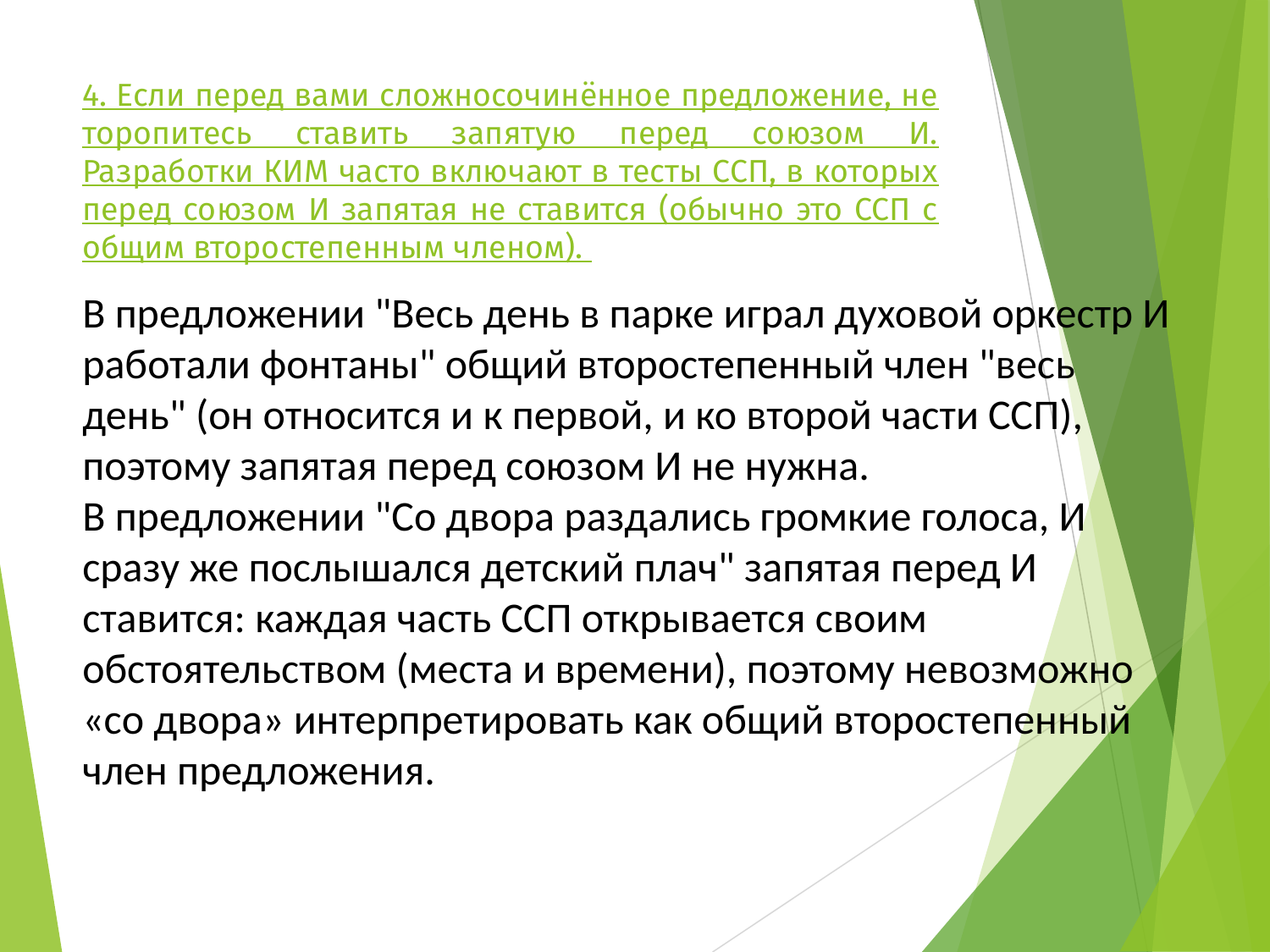

# 4. Если перед вами сложносочинённое предложение, не торопитесь ставить запятую перед союзом И. Разработки КИМ часто включают в тесты ССП, в которых перед союзом И запятая не ставится (обычно это ССП с общим второстепенным членом).
В предложении "Весь день в парке играл духовой оркестр И работали фонтаны" общий второстепенный член "весь день" (он относится и к первой, и ко второй части ССП), поэтому запятая перед союзом И не нужна.
В предложении "Со двора раздались громкие голоса, И сразу же послышался детский плач" запятая перед И ставится: каждая часть ССП открывается своим обстоятельством (места и времени), поэтому невозможно «со двора» интерпретировать как общий второстепенный член предложения.